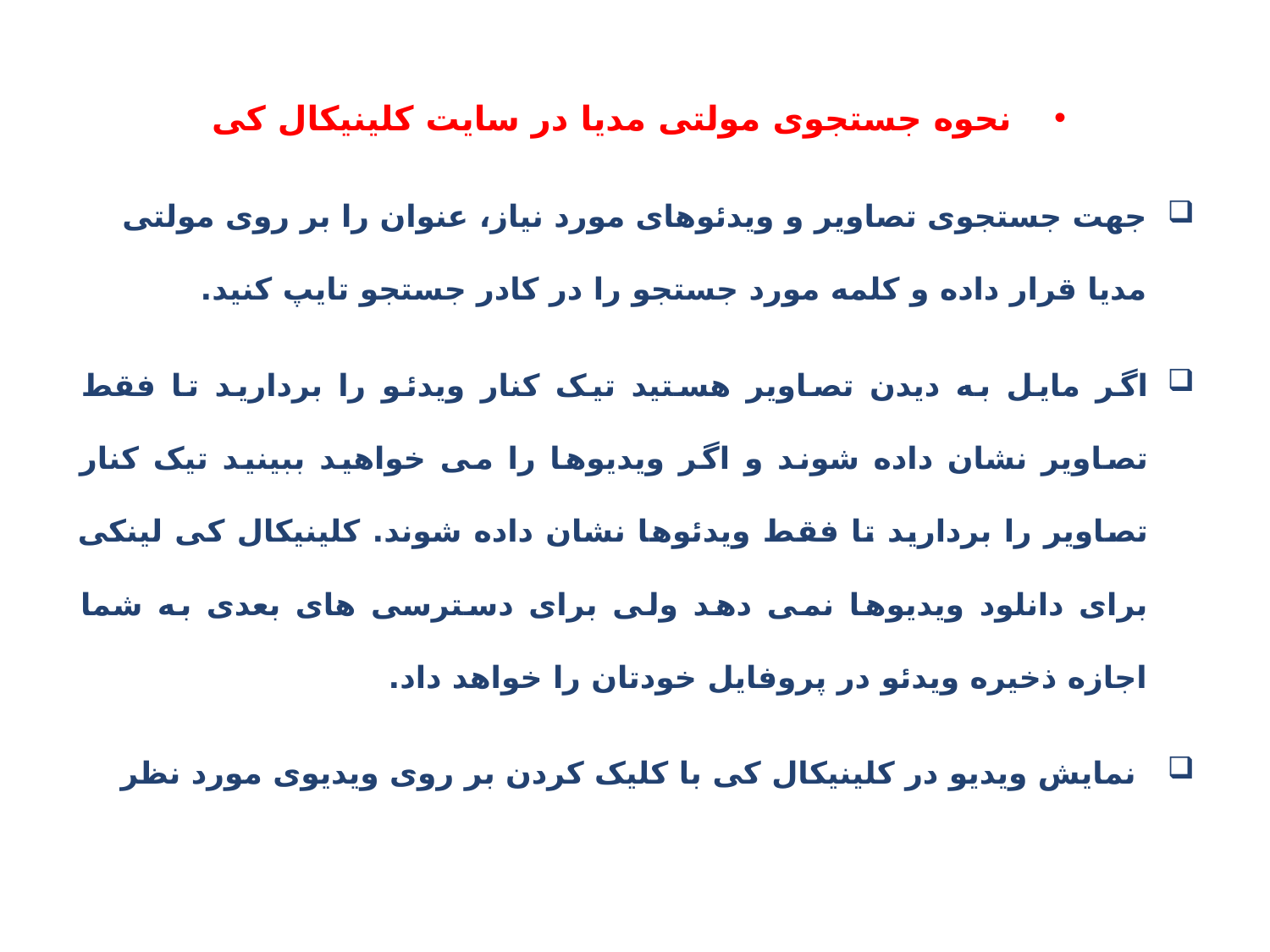

نحوه جستجوی مولتی مدیا در سایت کلینیکال کی
جهت جستجوی تصاویر و ویدئوهای مورد نیاز، عنوان را بر روی مولتی مدیا قرار داده و کلمه مورد جستجو را در کادر جستجو تایپ کنید.
اگر مایل به دیدن تصاویر هستید تیک کنار ویدئو را بردارید تا فقط تصاویر نشان داده شوند و اگر ویدیوها را می خواهید ببینید تیک کنار تصاویر را بردارید تا فقط ویدئوها نشان داده شوند. کلینیکال کی لینکی برای دانلود ویدیوها نمی دهد ولی برای دسترسی های بعدی به شما اجازه ذخیره ویدئو در پروفایل خودتان را خواهد داد.
 نمایش ویدیو در کلینیکال کی با کلیک کردن بر روی ویدیوی مورد نظر